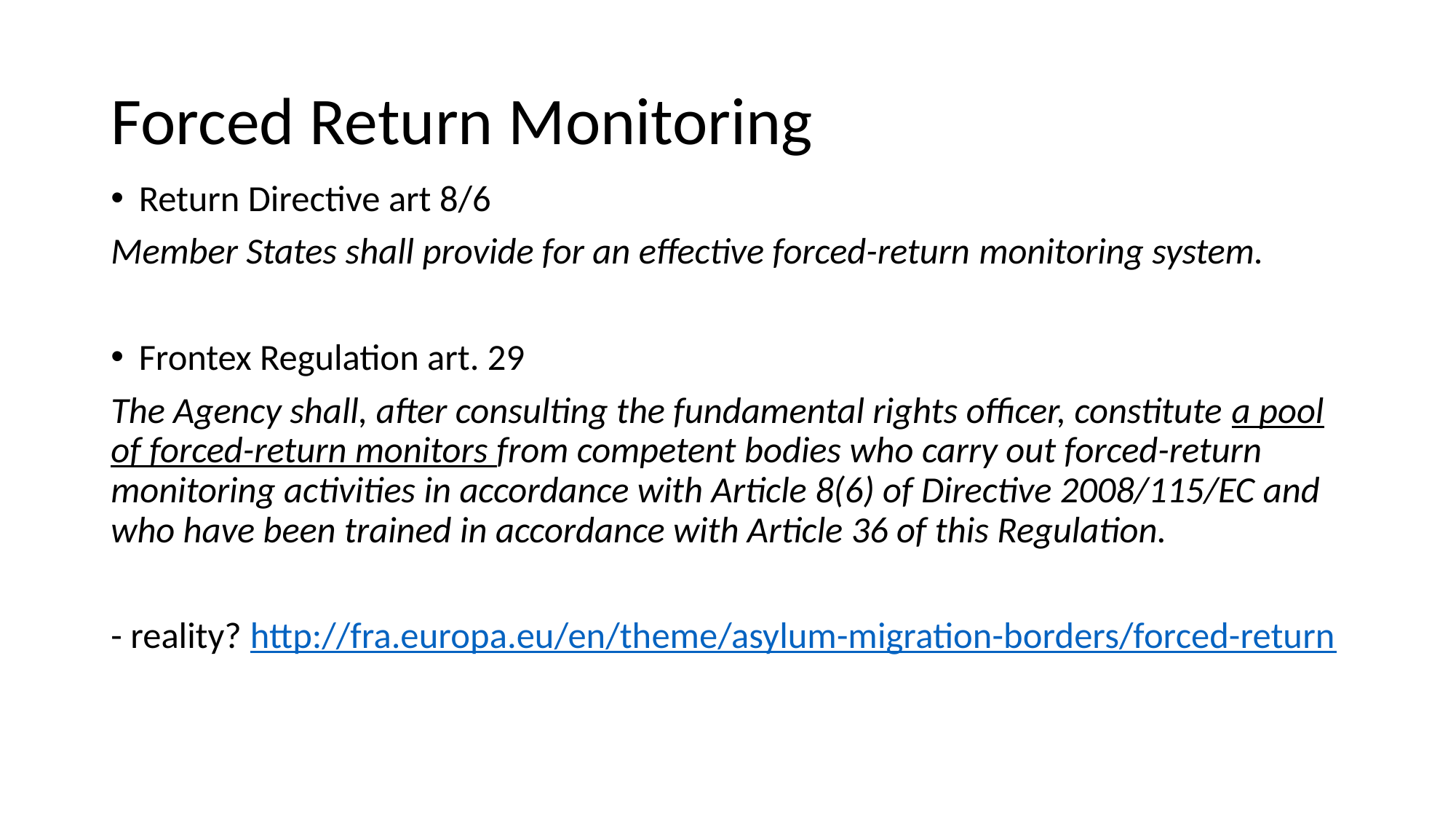

# Forced Return Monitoring
Return Directive art 8/6
Member States shall provide for an effective forced-return monitoring system.

Frontex Regulation art. 29
The Agency shall, after consulting the fundamental rights officer, constitute a pool of forced-return monitors from competent bodies who carry out forced-return monitoring activities in accordance with Article 8(6) of Directive 2008/115/EC and who have been trained in accordance with Article 36 of this Regulation.

- reality? http://fra.europa.eu/en/theme/asylum-migration-borders/forced-return